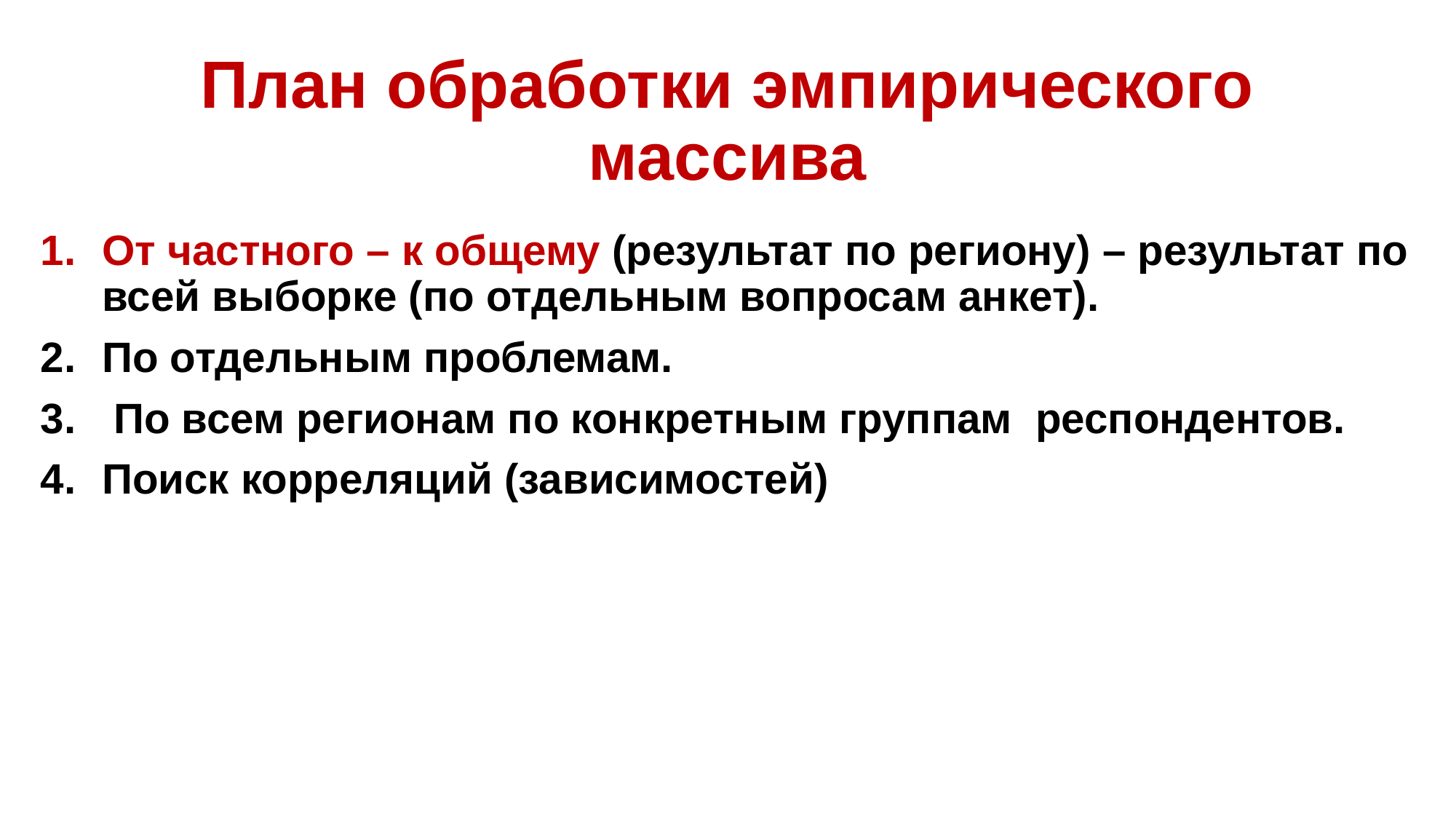

# План обработки эмпирического массива
От частного – к общему (результат по региону) – результат по всей выборке (по отдельным вопросам анкет).
По отдельным проблемам.
 По всем регионам по конкретным группам  респондентов.
Поиск корреляций (зависимостей)